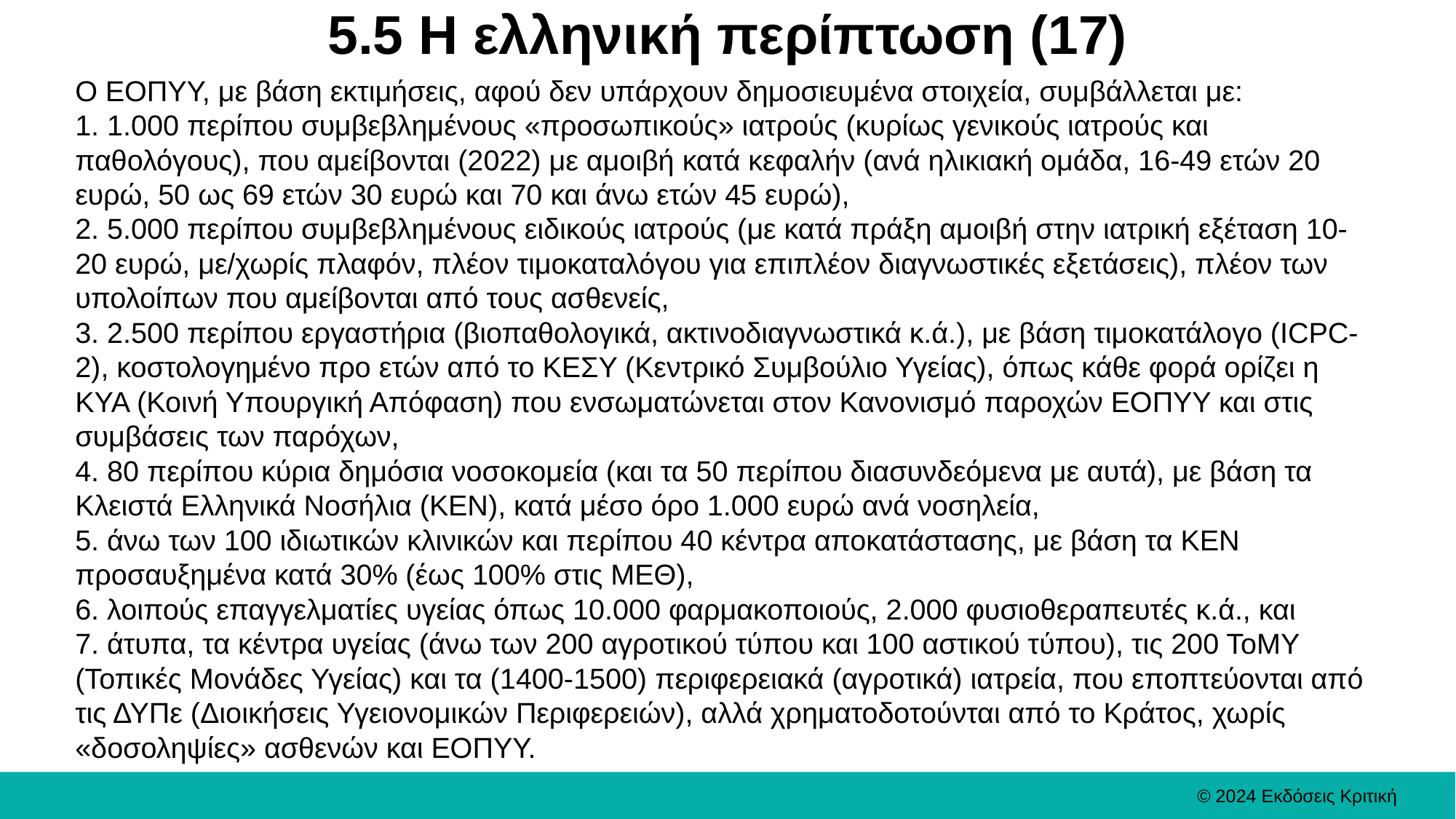

# 5.5 Η ελληνική περίπτωση (17)
Ο ΕΟΠΥΥ, με βάση εκτιμήσεις, αφού δεν υπάρχουν δημοσιευμένα στοιχεία, συμβάλλεται με:
1. 1.000 περίπου συμβεβλημένους «προσωπικούς» ιατρούς (κυρίως γενικούς ιατρούς και παθολόγους), που αμείβονται (2022) με αμοιβή κατά κεφαλήν (ανά ηλικιακή ομάδα, 16-49 ετών 20 ευρώ, 50 ως 69 ετών 30 ευρώ και 70 και άνω ετών 45 ευρώ),
2. 5.000 περίπου συμβεβλημένους ειδικούς ιατρούς (με κατά πράξη αμοιβή στην ιατρική εξέταση 10-20 ευρώ, με/χωρίς πλαφόν, πλέον τιμοκαταλόγου για επιπλέον διαγνωστικές εξετάσεις), πλέον των υπολοίπων που αμείβονται από τους ασθενείς,
3. 2.500 περίπου εργαστήρια (βιοπαθολογικά, ακτινοδιαγνωστικά κ.ά.), με βάση τιμοκατάλογο (ICPC-2), κοστολογημένο προ ετών από το ΚΕΣΥ (Κεντρικό Συμβούλιο Υγείας), όπως κάθε φορά ορίζει η ΚΥΑ (Κοινή Υπουργική Απόφαση) που ενσωματώνεται στον Κανονισμό παροχών ΕΟΠΥΥ και στις συμβάσεις των παρόχων,
4. 80 περίπου κύρια δημόσια νοσοκομεία (και τα 50 περίπου διασυνδεόμενα με αυτά), με βάση τα Κλειστά Ελληνικά Νοσήλια (ΚΕΝ), κατά μέσο όρο 1.000 ευρώ ανά νοσηλεία,
5. άνω των 100 ιδιωτικών κλινικών και περίπου 40 κέντρα αποκατάστασης, με βάση τα ΚΕΝ προσαυξημένα κατά 30% (έως 100% στις ΜΕΘ),
6. λοιπούς επαγγελματίες υγείας όπως 10.000 φαρμακοποιούς, 2.000 φυσιοθεραπευτές κ.ά., και
7. άτυπα, τα κέντρα υγείας (άνω των 200 αγροτικού τύπου και 100 αστικού τύπου), τις 200 ΤοΜΥ (Τοπικές Μονάδες Υγείας) και τα (1400-1500) περιφερειακά (αγροτικά) ιατρεία, που εποπτεύονται από τις ΔΥΠε (Διοικήσεις Υγειονομικών Περιφερειών), αλλά χρηματοδοτούνται από το Κράτος, χωρίς «δοσοληψίες» ασθενών και ΕΟΠΥΥ.

© 2024 Εκδόσεις Κριτική